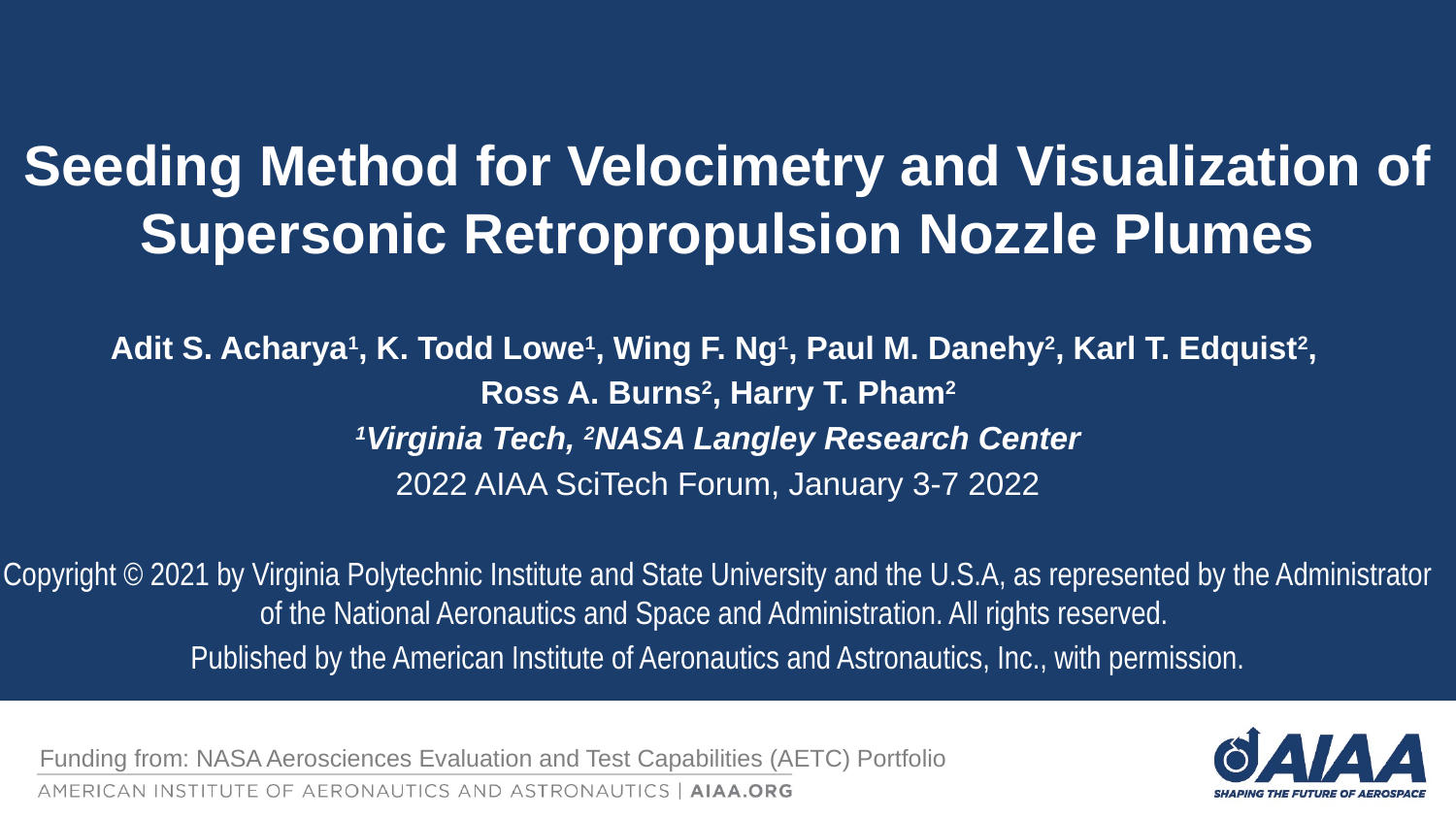

Seeding Method for Velocimetry and Visualization of Supersonic Retropropulsion Nozzle Plumes
Adit S. Acharya1, K. Todd Lowe1, Wing F. Ng1, Paul M. Danehy2, Karl T. Edquist2,
Ross A. Burns2, Harry T. Pham2
1Virginia Tech, 2NASA Langley Research Center
2022 AIAA SciTech Forum, January 3-7 2022

Copyright © 2021 by Virginia Polytechnic Institute and State University and the U.S.A, as represented by the Administrator of the National Aeronautics and Space and Administration. All rights reserved.
Published by the American Institute of Aeronautics and Astronautics, Inc., with permission.

Funding from: NASA Aerosciences Evaluation and Test Capabilities (AETC) Portfolio